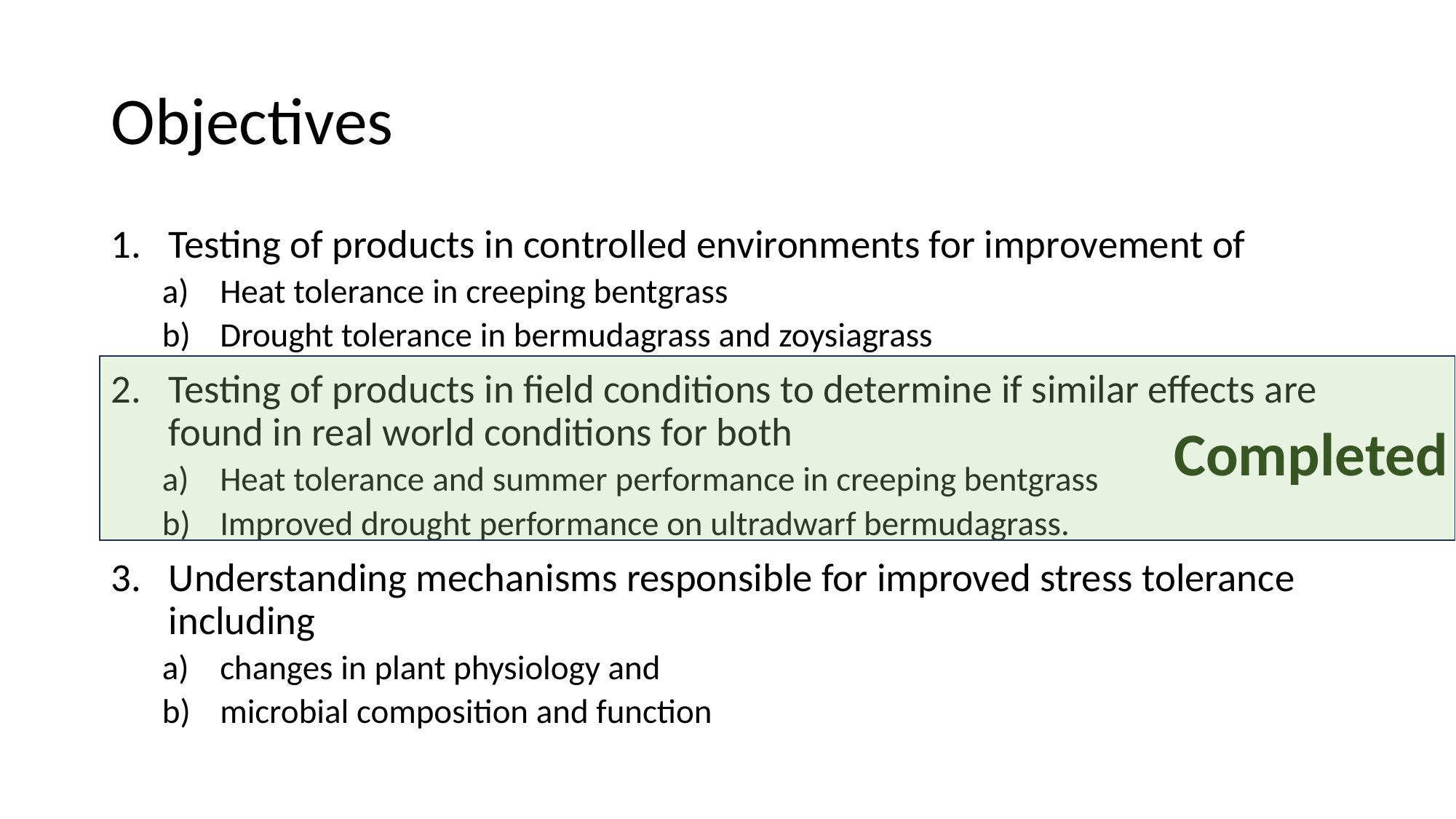

# Objectives
Testing of products in controlled environments for improvement of
Heat tolerance in creeping bentgrass
Drought tolerance in bermudagrass and zoysiagrass
Testing of products in field conditions to determine if similar effects are found in real world conditions for both
Heat tolerance and summer performance in creeping bentgrass
Improved drought performance on ultradwarf bermudagrass.
Understanding mechanisms responsible for improved stress tolerance including
changes in plant physiology and
microbial composition and function

Completed